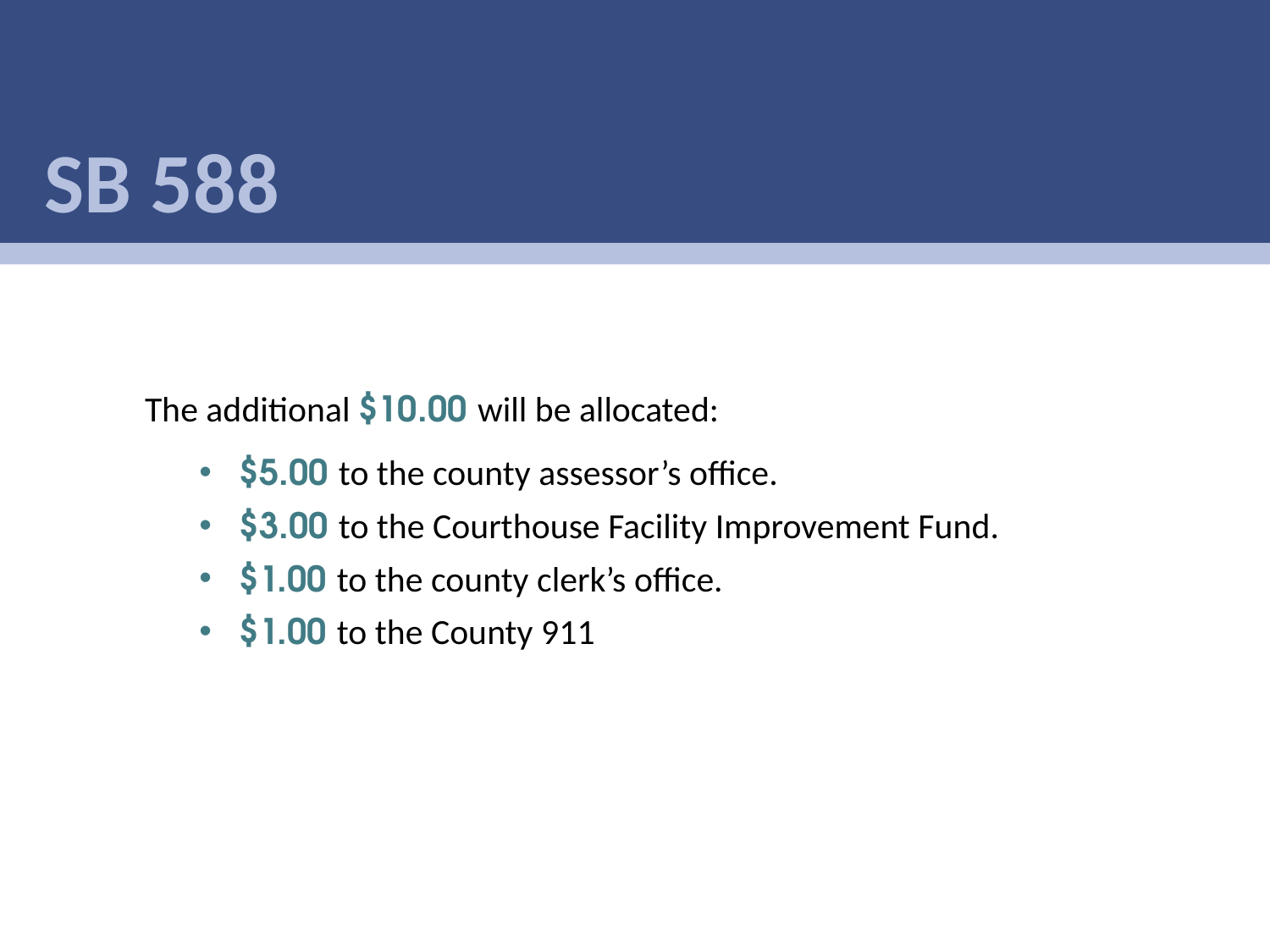

SB 588

The additional $10.00 will be allocated:
$5.00 to the county assessor’s office.
$3.00 to the Courthouse Facility Improvement Fund.
$1.00 to the county clerk’s office.
$1.00 to the County 911